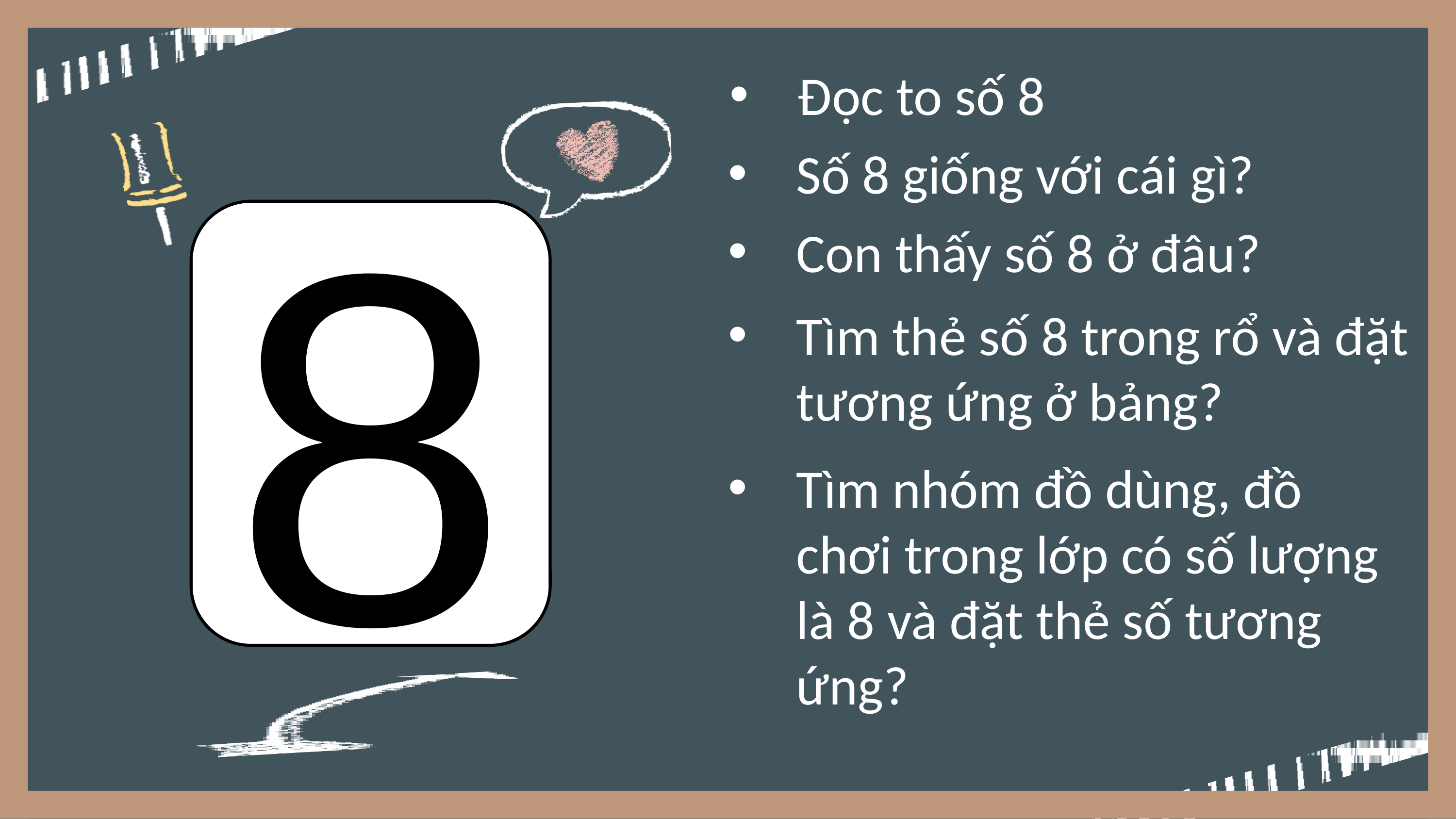

Đọc to số 8

Số 8 giống với cái gì?
8
Con thấy số 8 ở đâu?
Tìm thẻ số 8 trong rổ và đặt tương ứng ở bảng?
Tìm nhóm đồ dùng, đồ chơi trong lớp có số lượng là 8 và đặt thẻ số tương ứng?